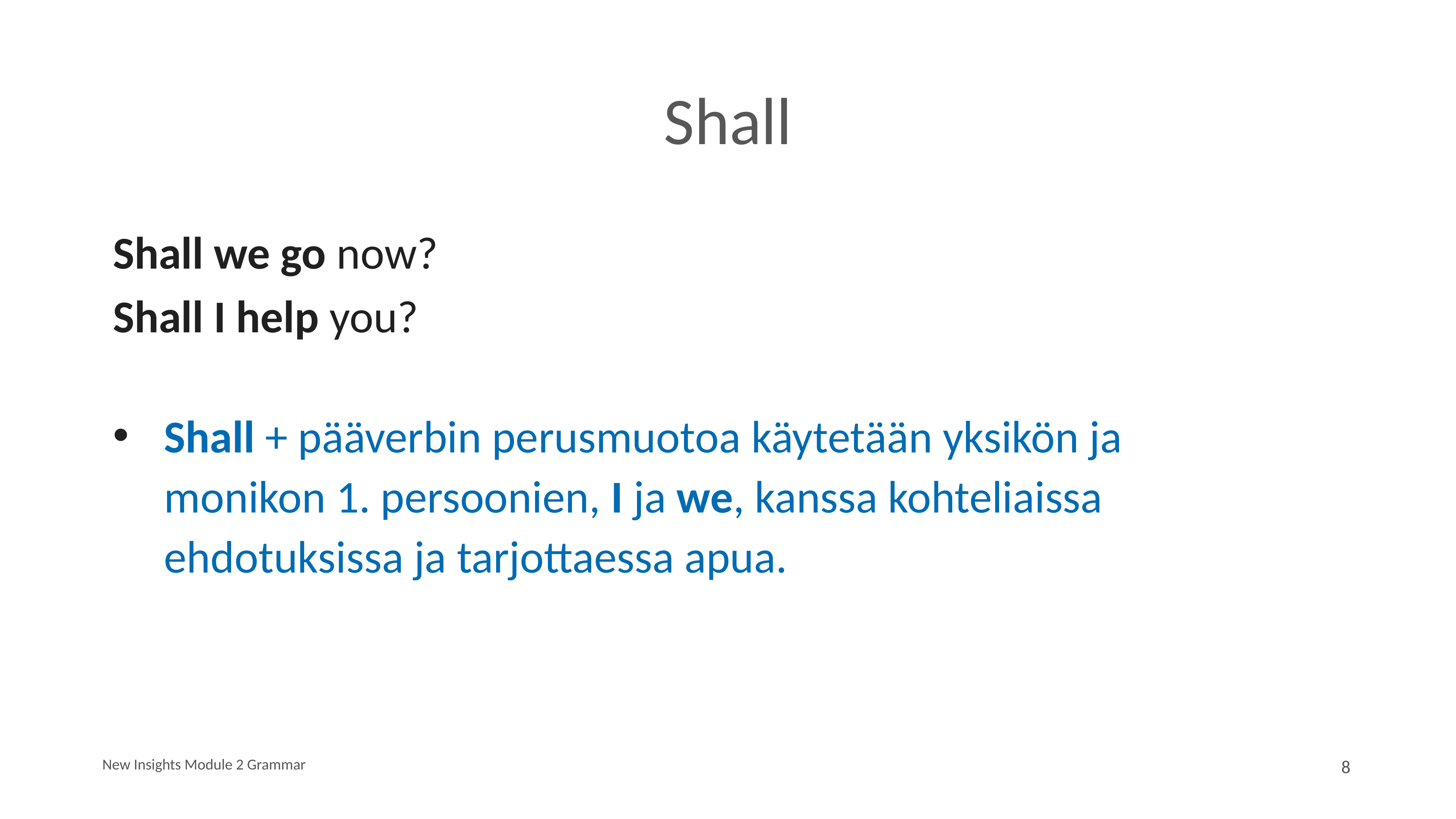

# Shall
Shall we go now?
Shall I help you?

Shall + pääverbin perusmuotoa käytetään yksikön ja monikon 1. persoonien, I ja we, kanssa kohteliaissa ehdotuksissa ja tarjottaessa apua.
New Insights Module 2 Grammar
8